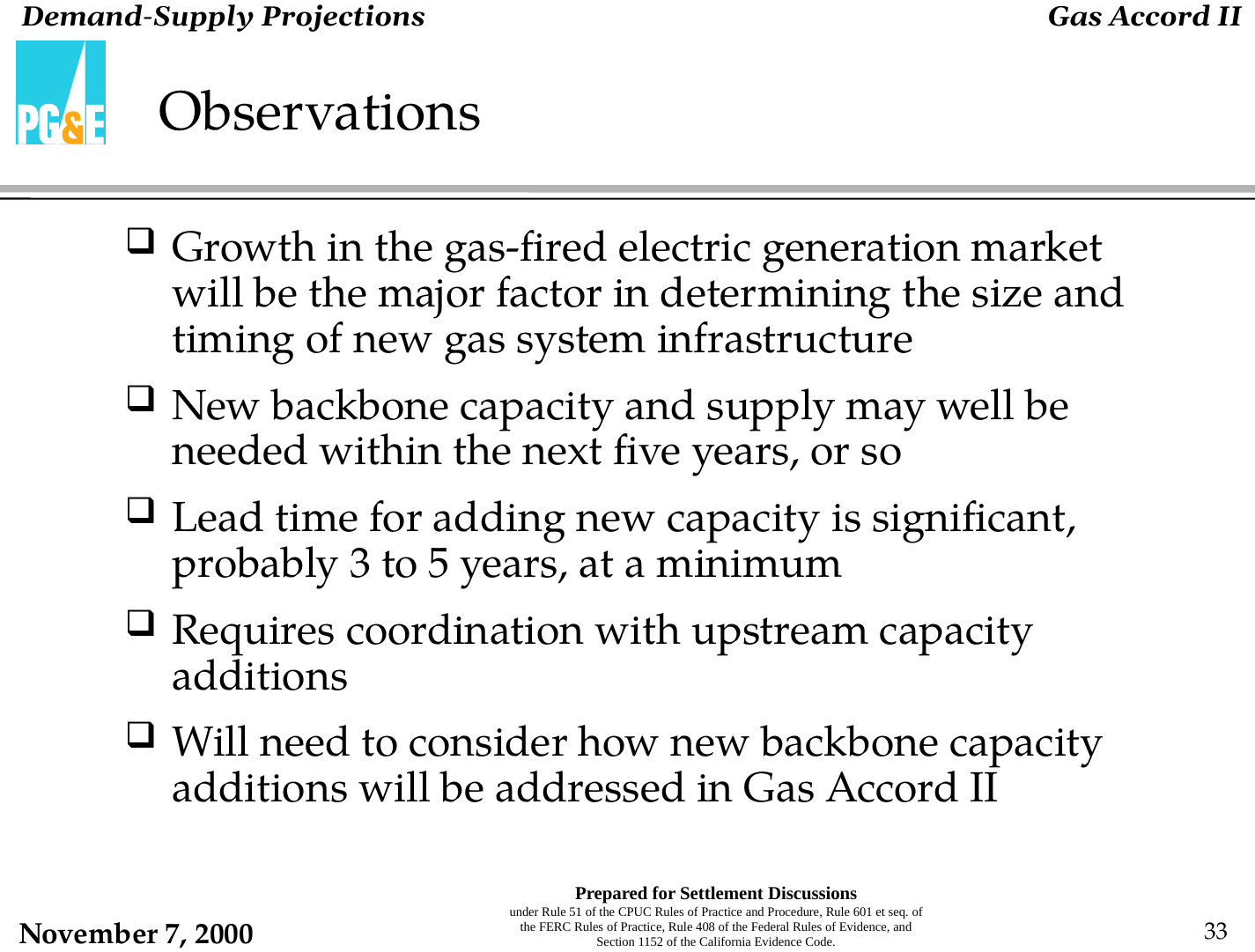

# Observations
Growth in the gas-fired electric generation market will be the major factor in determining the size and timing of new gas system infrastructure
New backbone capacity and supply may well be needed within the next five years, or so
Lead time for adding new capacity is significant,     probably 3 to 5 years, at a minimum
Requires coordination with upstream capacity additions
Will need to consider how new backbone capacity additions will be addressed in Gas Accord II
33